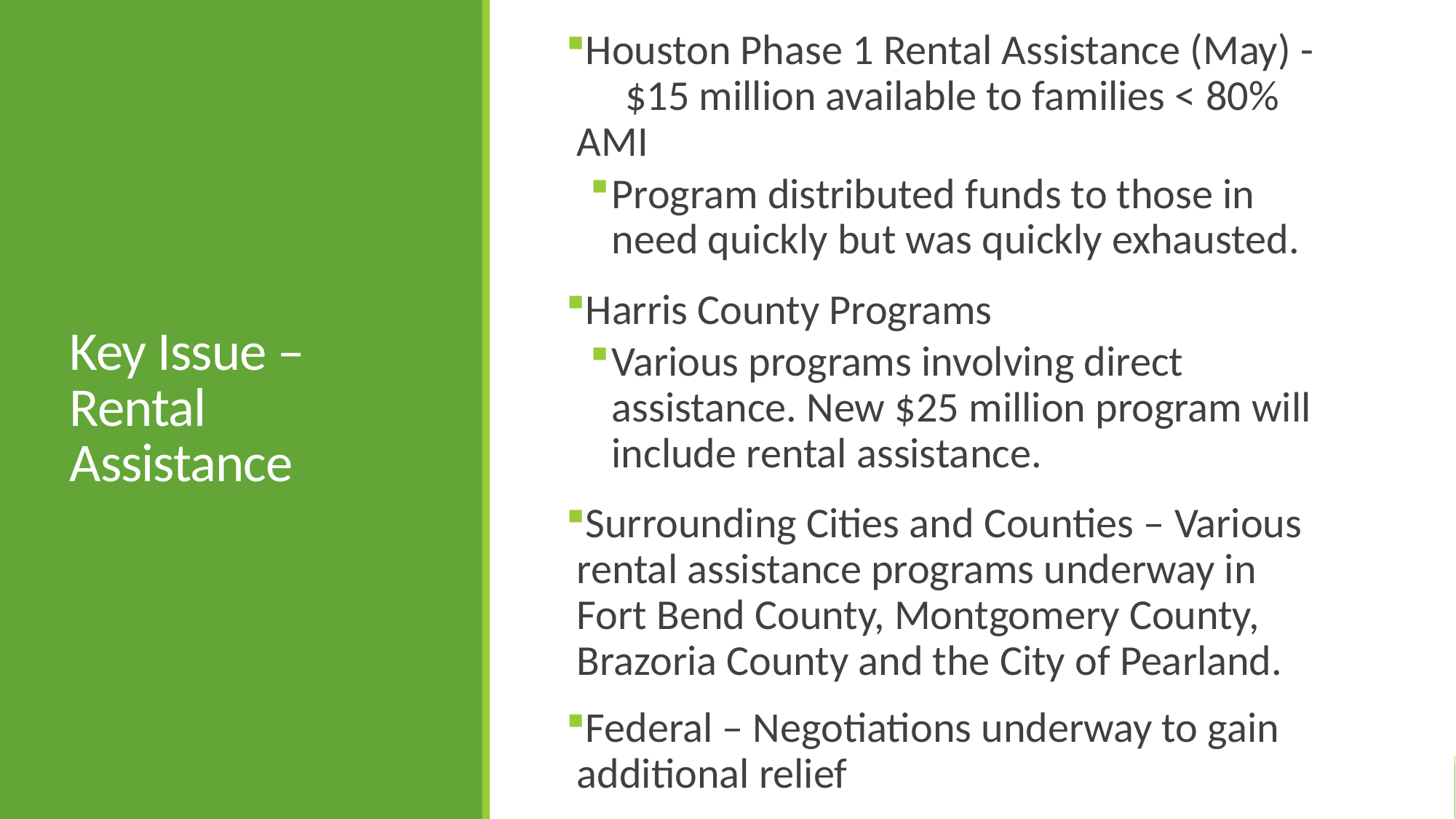

Houston Phase 1 Rental Assistance (May) -       $15 million available to families < 80% AMI
Program distributed funds to those in need quickly but was quickly exhausted.
Harris County Programs
Various programs involving direct assistance. New $25 million program will include rental assistance.
Surrounding Cities and Counties – Various rental assistance programs underway in Fort Bend County, Montgomery County, Brazoria County and the City of Pearland.
Federal – Negotiations underway to gain additional relief
# Key Issue – Rental Assistance